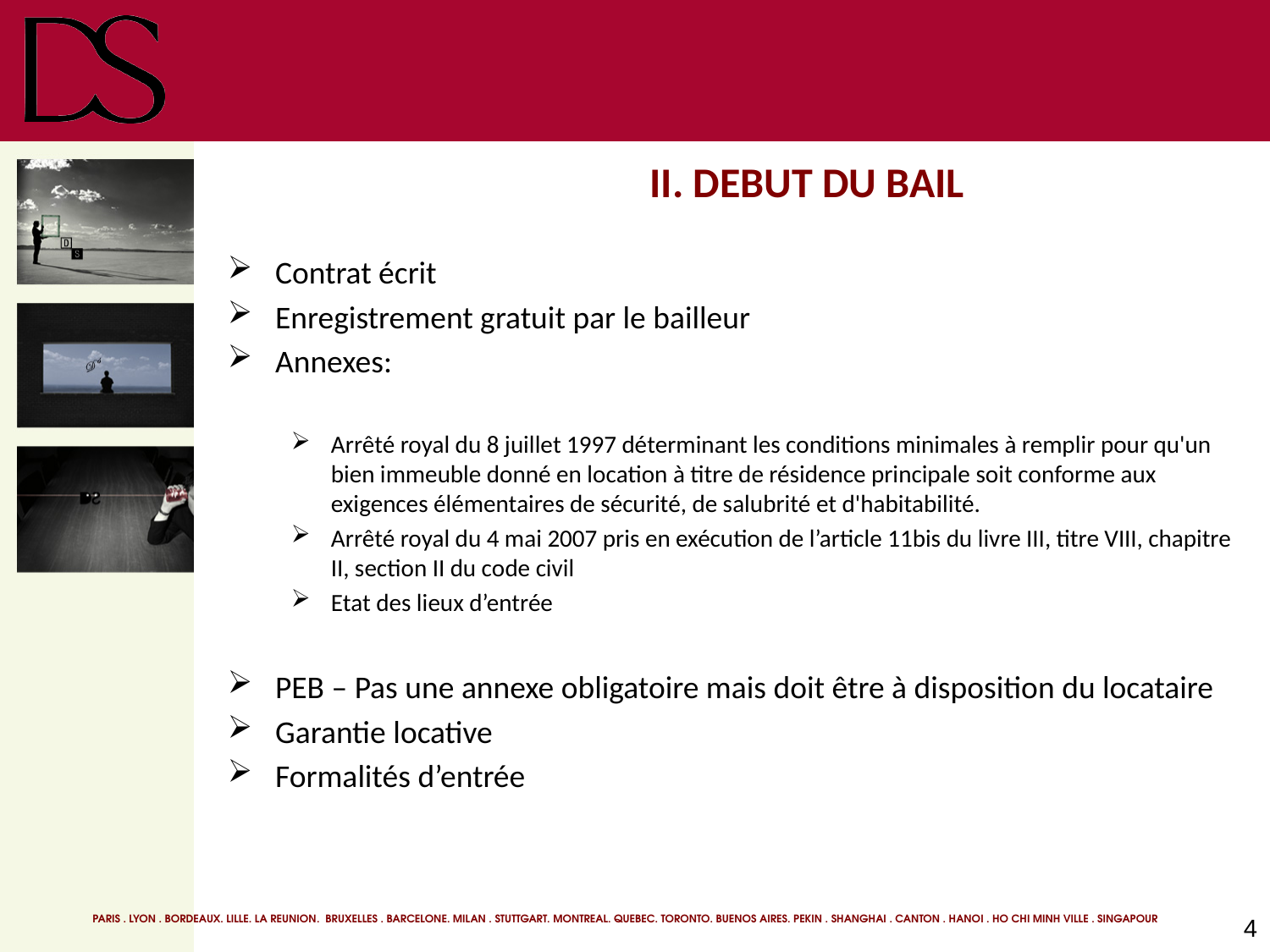

# II. DEBUT DU BAIL
Contrat écrit
Enregistrement gratuit par le bailleur
Annexes:

Arrêté royal du 8 juillet 1997 déterminant les conditions minimales à remplir pour qu'un bien immeuble donné en location à titre de résidence principale soit conforme aux exigences élémentaires de sécurité, de salubrité et d'habitabilité.
Arrêté royal du 4 mai 2007 pris en exécution de l’article 11bis du livre III, titre VIII, chapitre II, section II du code civil
Etat des lieux d’entrée

PEB – Pas une annexe obligatoire mais doit être à disposition du locataire
Garantie locative
Formalités d’entrée

4